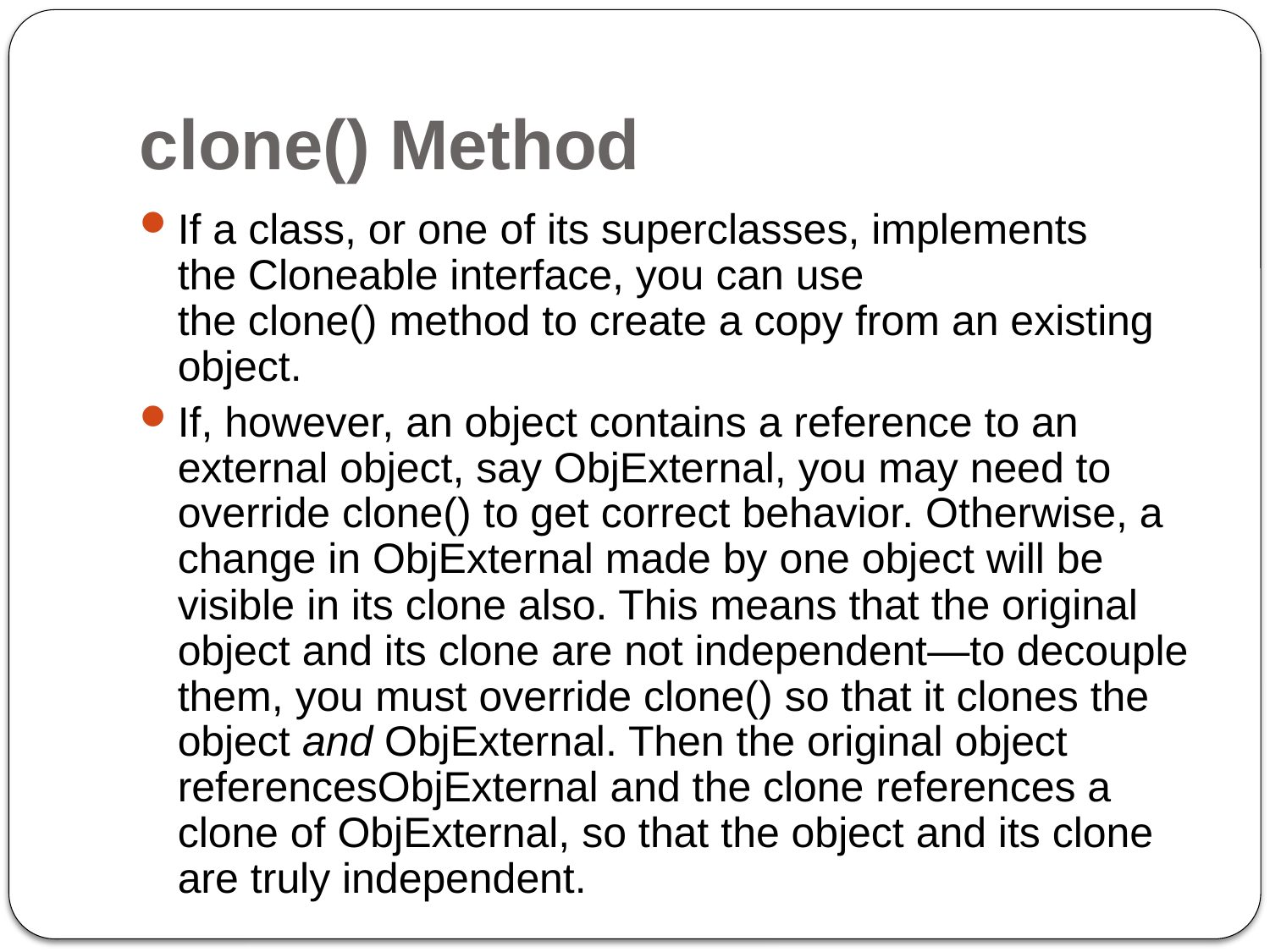

# clone() Method
If a class, or one of its superclasses, implements the Cloneable interface, you can use the clone() method to create a copy from an existing object.
If, however, an object contains a reference to an external object, say ObjExternal, you may need to override clone() to get correct behavior. Otherwise, a change in ObjExternal made by one object will be visible in its clone also. This means that the original object and its clone are not independent—to decouple them, you must override clone() so that it clones the object and ObjExternal. Then the original object referencesObjExternal and the clone references a clone of ObjExternal, so that the object and its clone are truly independent.